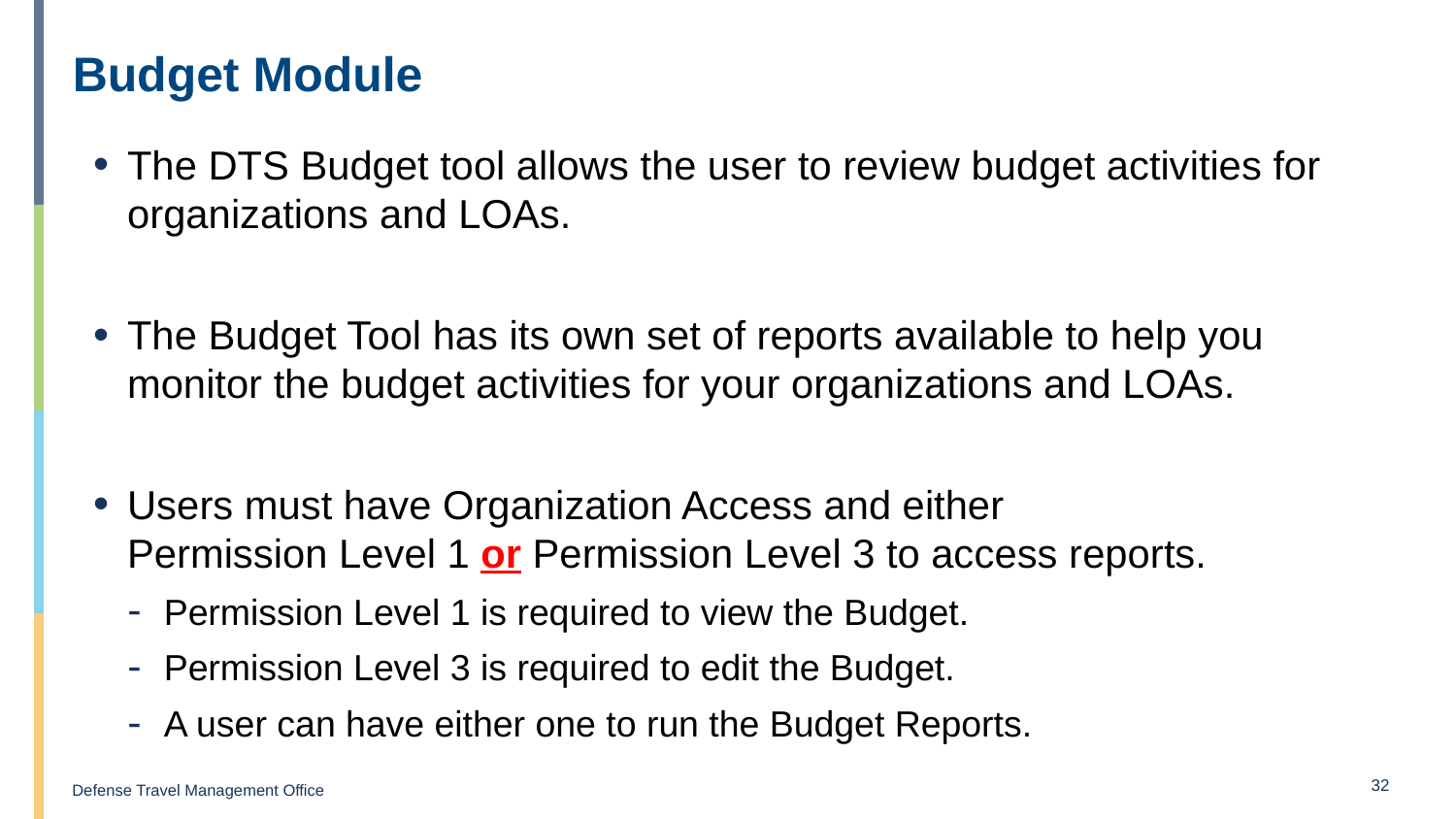

# Budget Module
The DTS Budget tool allows the user to review budget activities for organizations and LOAs.

The Budget Tool has its own set of reports available to help you monitor the budget activities for your organizations and LOAs.

Users must have Organization Access and either
Permission Level 1 or Permission Level 3 to access reports.
Permission Level 1 is required to view the Budget.
Permission Level 3 is required to edit the Budget.
A user can have either one to run the Budget Reports.

32